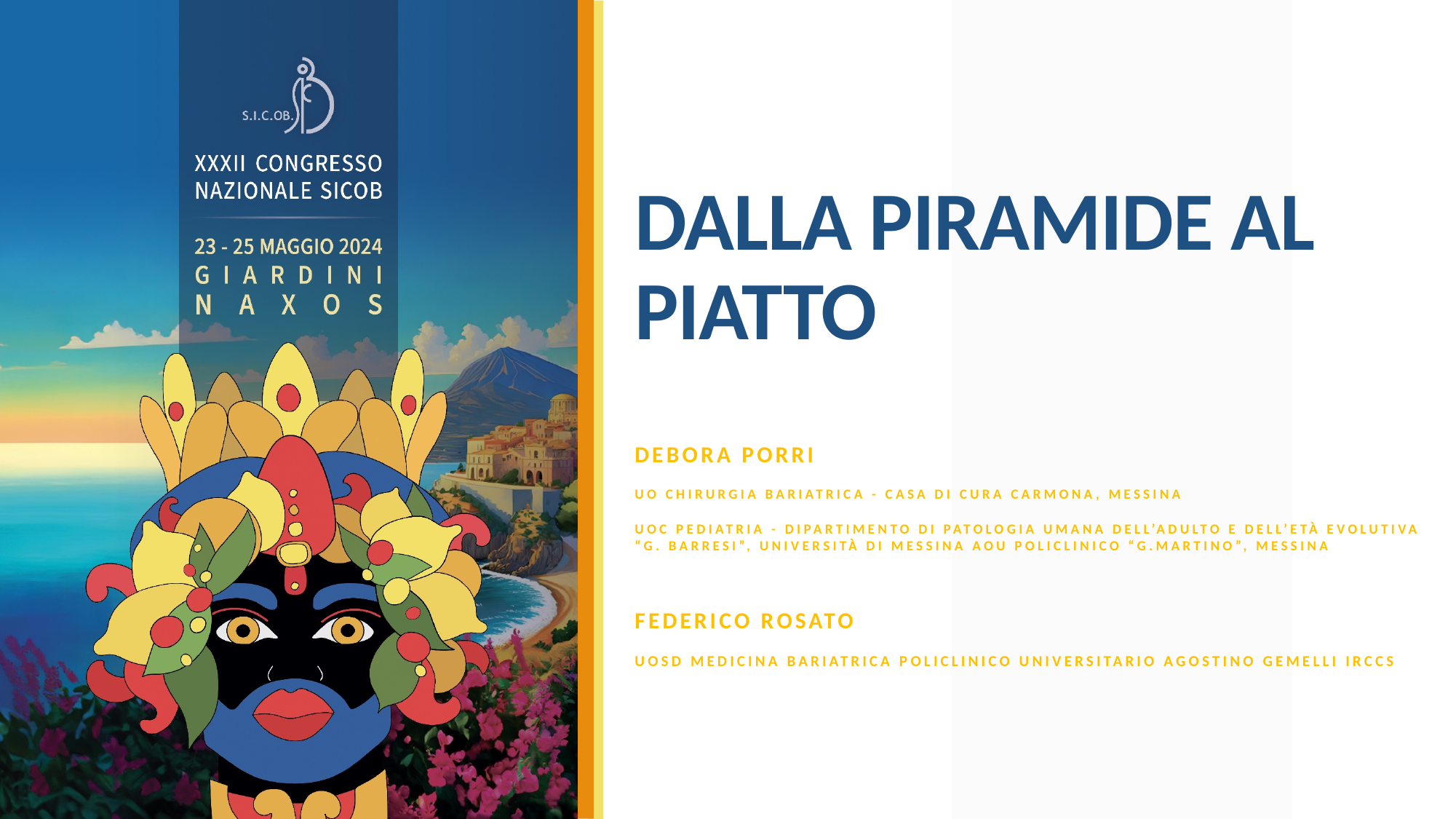

# DALLA PIRAMIDE AL PIATTO
DEBORA PORRI
Uo chirurgia bariatrica - CASA DI CURA CARMONA, MESSINA
UOC Pediatria - Dipartimento di Patologia Umana dell’adulto e dell’età evolutiva “G. Barresi”, Università di Messina AOU Policlinico “G.Martino”, MESSINA

Federico rosato
Uosd Medicina Bariatrica policlinico universitario agostino gemelli irccs